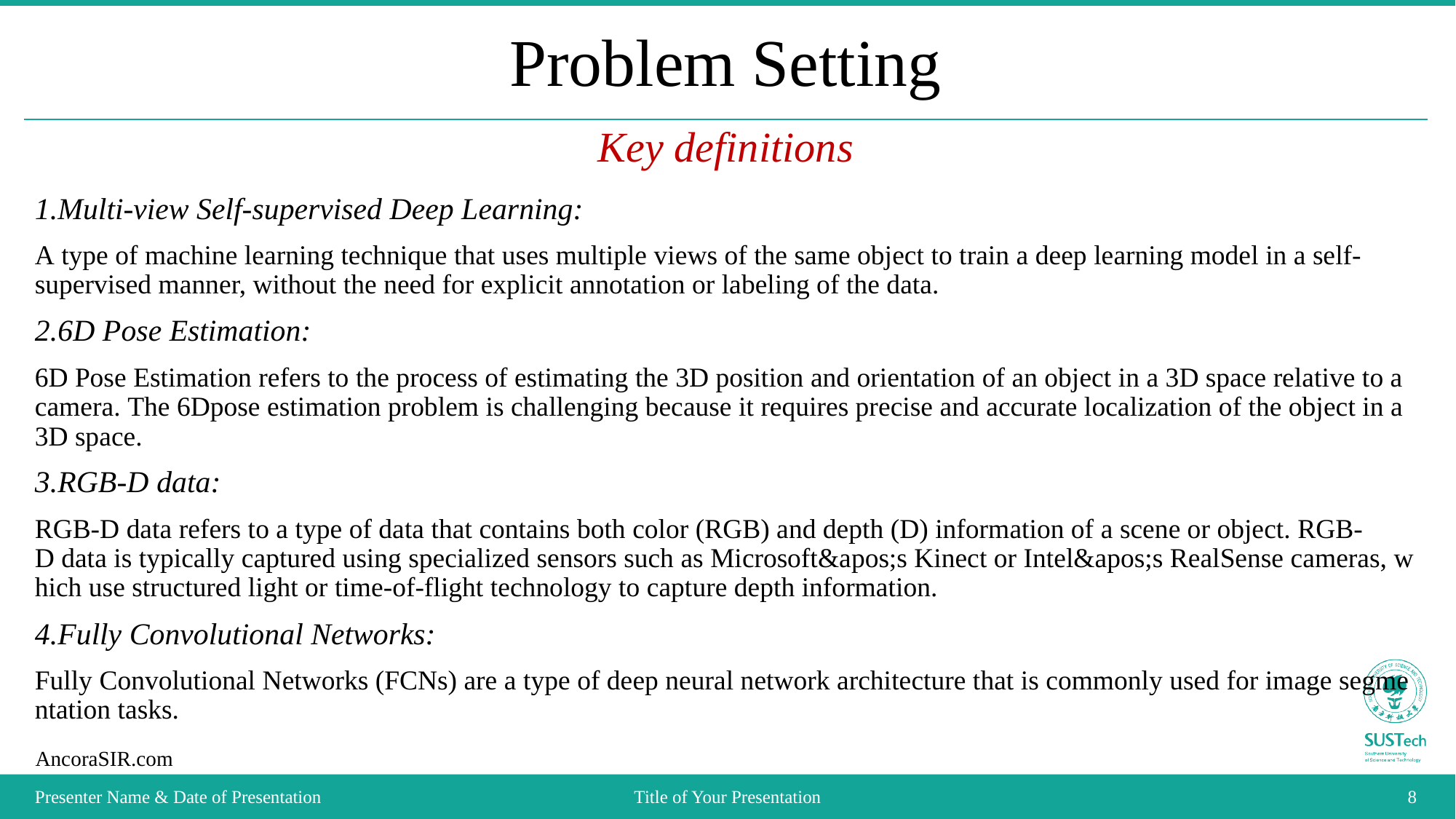

# Problem Setting
Key definitions
1.Multi-view Self-supervised Deep Learning:
A type of machine learning technique that uses multiple views of the same object to train a deep learning model in a self-supervised manner, without the need for explicit annotation or labeling of the data.
2.6D Pose Estimation:
6D Pose Estimation refers to the process of estimating the 3D position and orientation of an object in a 3D space relative to a camera. The 6Dpose estimation problem is challenging because it requires precise and accurate localization of the object in a 3D space.
3.RGB-D data:
RGB-D data refers to a type of data that contains both color (RGB) and depth (D) information of a scene or object. RGB-D data is typically captured using specialized sensors such as Microsoft&apos;s Kinect or Intel&apos;s RealSense cameras, which use structured light or time-of-flight technology to capture depth information.
4.Fully Convolutional Networks:
Fully Convolutional Networks (FCNs) are a type of deep neural network architecture that is commonly used for image segmentation tasks.

Presenter Name & Date of Presentation
Title of Your Presentation
8